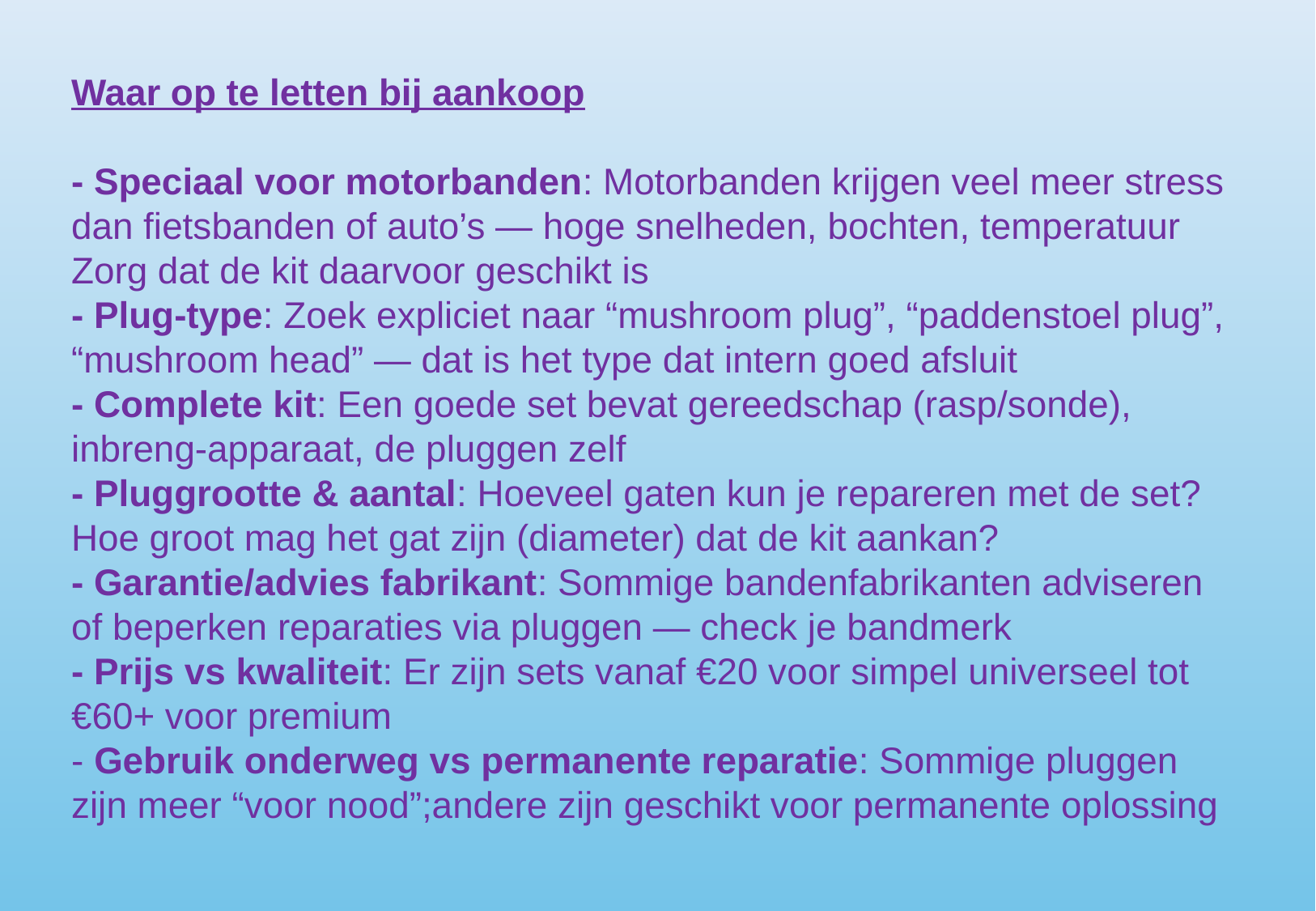

Waar op te letten bij aankoop

- Speciaal voor motorbanden: Motorbanden krijgen veel meer stress dan fietsbanden of auto’s — hoge snelheden, bochten, temperatuur Zorg dat de kit daarvoor geschikt is
- Plug-type: Zoek expliciet naar “mushroom plug”, “paddenstoel plug”, “mushroom head” — dat is het type dat intern goed afsluit
- Complete kit: Een goede set bevat gereedschap (rasp/sonde), inbreng-apparaat, de pluggen zelf
- Pluggrootte & aantal: Hoeveel gaten kun je repareren met de set? Hoe groot mag het gat zijn (diameter) dat de kit aankan?
- Garantie/advies fabrikant: Sommige bandenfabrikanten adviseren of beperken reparaties via pluggen — check je bandmerk
- Prijs vs kwaliteit: Er zijn sets vanaf €20 voor simpel universeel tot €60+ voor premium
- Gebruik onderweg vs permanente reparatie: Sommige pluggen zijn meer “voor nood”;andere zijn geschikt voor permanente oplossing